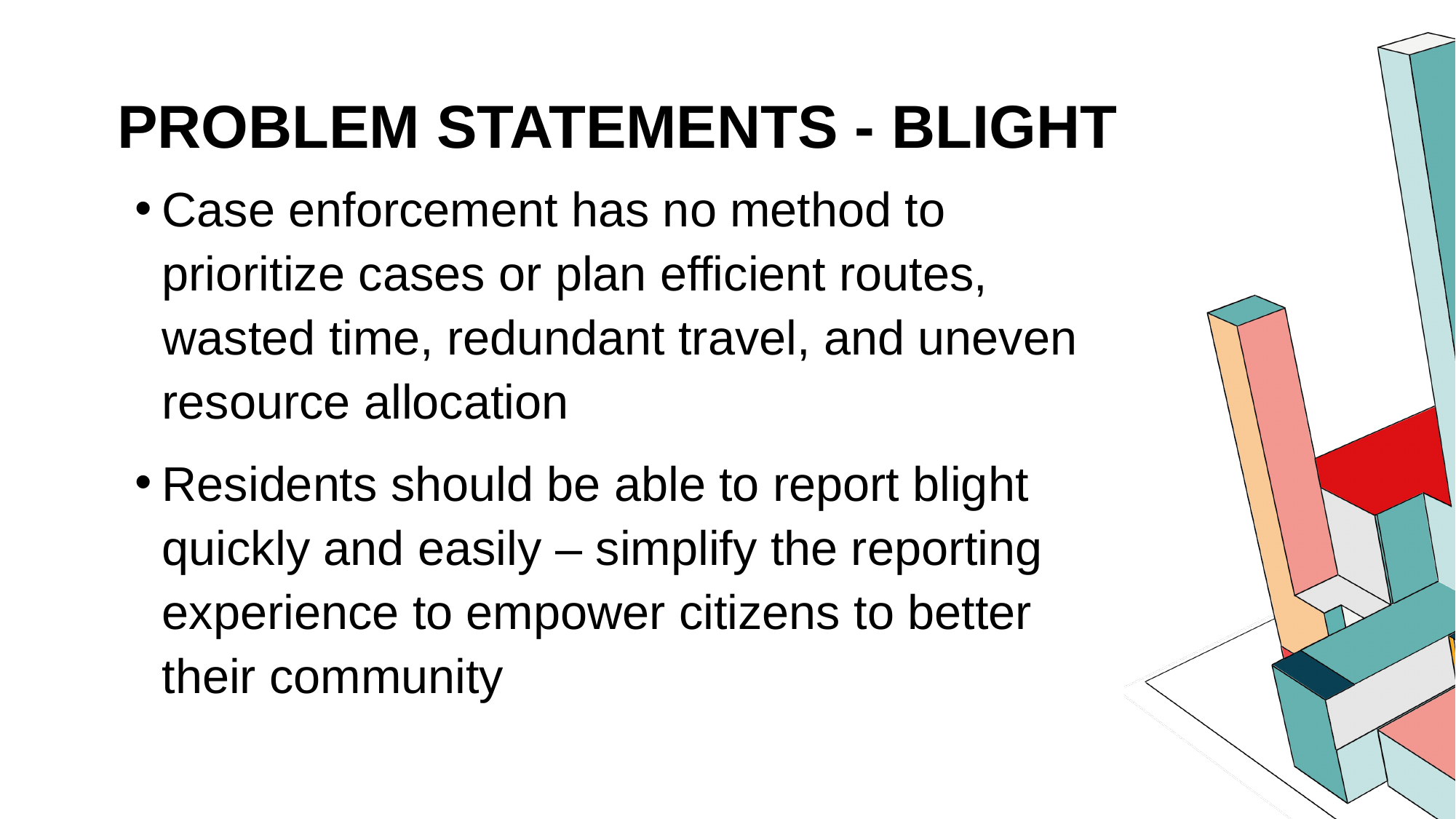

# Problem Statements - Blight
Case enforcement has no method to prioritize cases or plan efficient routes, wasted time, redundant travel, and uneven resource allocation
Residents should be able to report blight quickly and easily – simplify the reporting experience to empower citizens to better their community